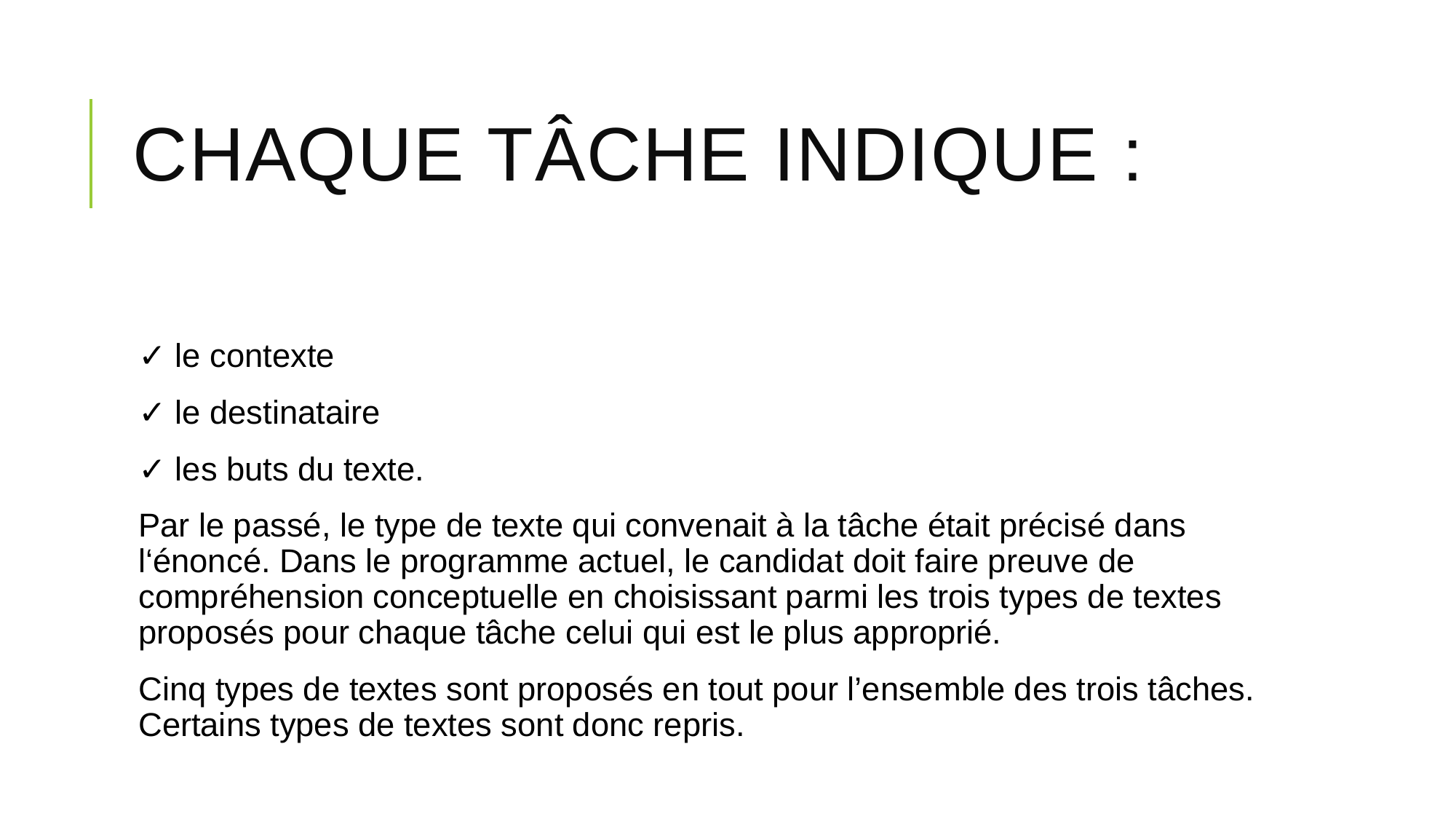

# Chaque tâche indique :

✓ le contexte
✓ le destinataire
✓ les buts du texte.
Par le passé, le type de texte qui convenait à la tâche était précisé dans l‘énoncé. Dans le programme actuel, le candidat doit faire preuve de compréhension conceptuelle en choisissant parmi les trois types de textes proposés pour chaque tâche celui qui est le plus approprié.
Cinq types de textes sont proposés en tout pour l’ensemble des trois tâches. Certains types de textes sont donc repris.